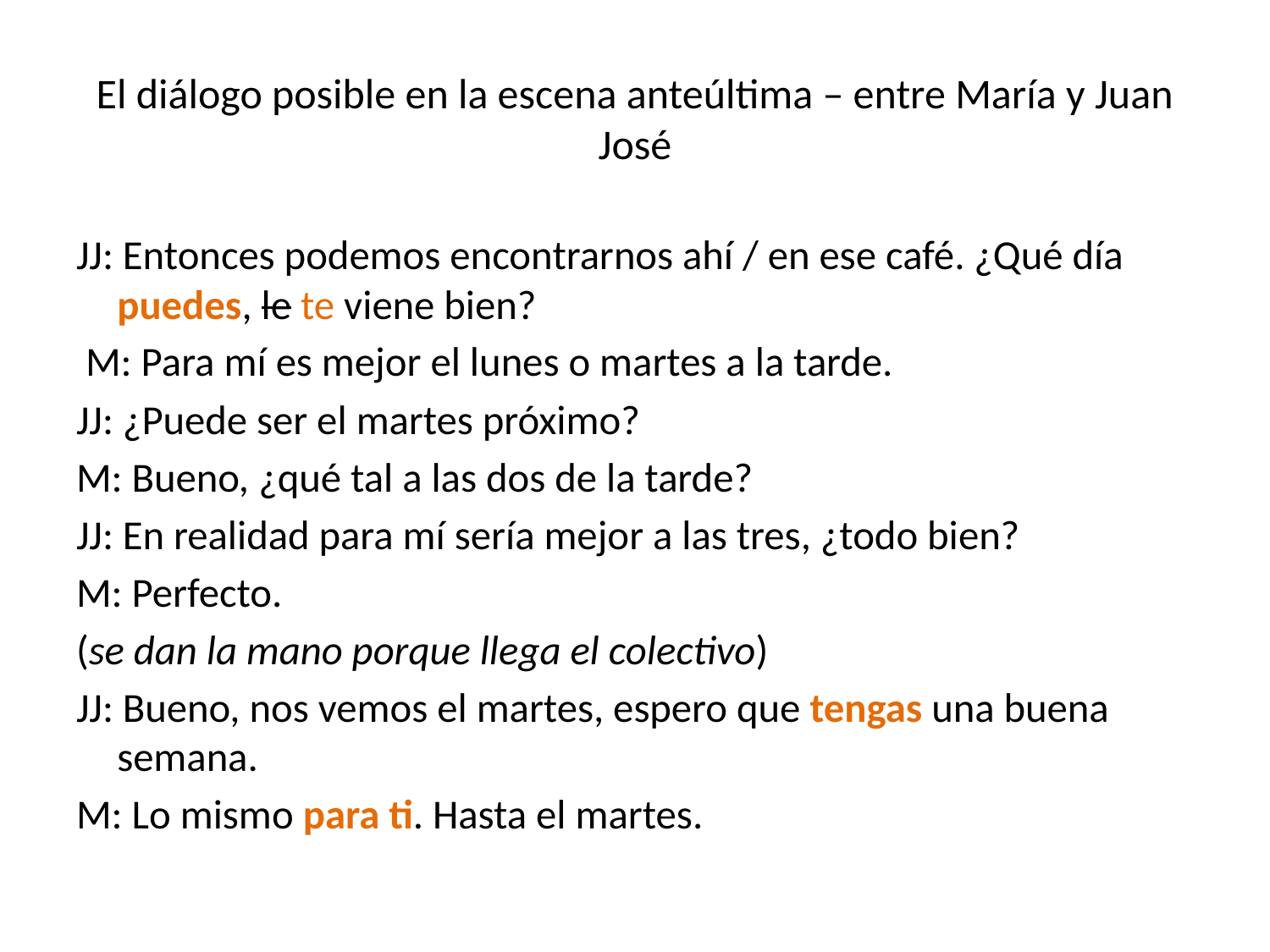

# El diálogo posible en la escena anteúltima – entre María y Juan José
JJ: Entonces podemos encontrarnos ahí / en ese café. ¿Qué día puedes, le te viene bien?
 M: Para mí es mejor el lunes o martes a la tarde.
JJ: ¿Puede ser el martes próximo?
M: Bueno, ¿qué tal a las dos de la tarde?
JJ: En realidad para mí sería mejor a las tres, ¿todo bien?
M: Perfecto.
(se dan la mano porque llega el colectivo)
JJ: Bueno, nos vemos el martes, espero que tengas una buena semana.
M: Lo mismo para ti. Hasta el martes.